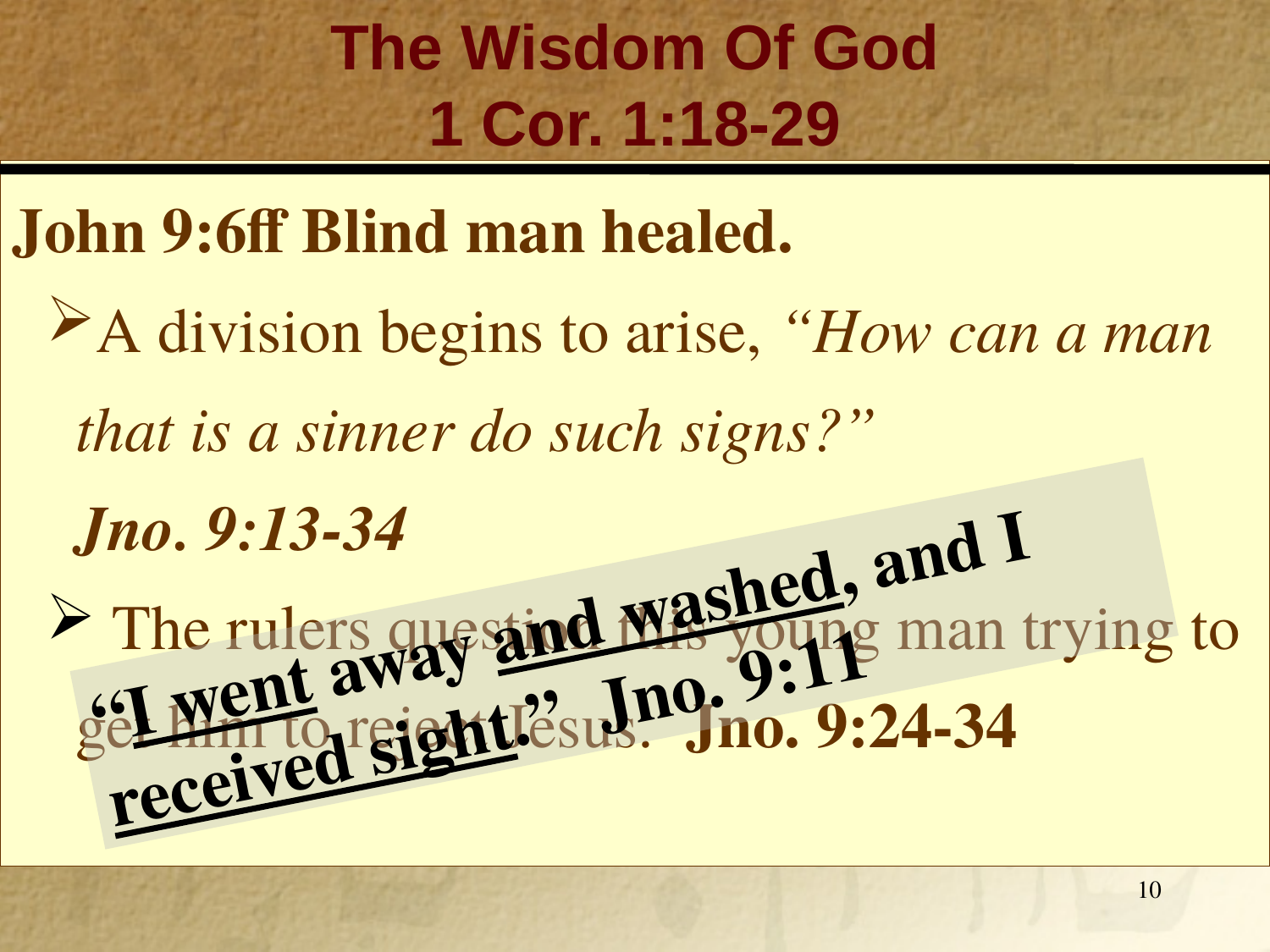

The Wisdom Of God
1 Cor. 1:18-29
John 9:6ff Blind man healed.
A division begins to arise, “How can a man that is a sinner do such signs?”
Jno. 9:13-34
 The rulers question this young man trying to get him to reject Jesus.  Jno. 9:24-34

“I went away and washed, and I received sight.”  Jno. 9:11
10